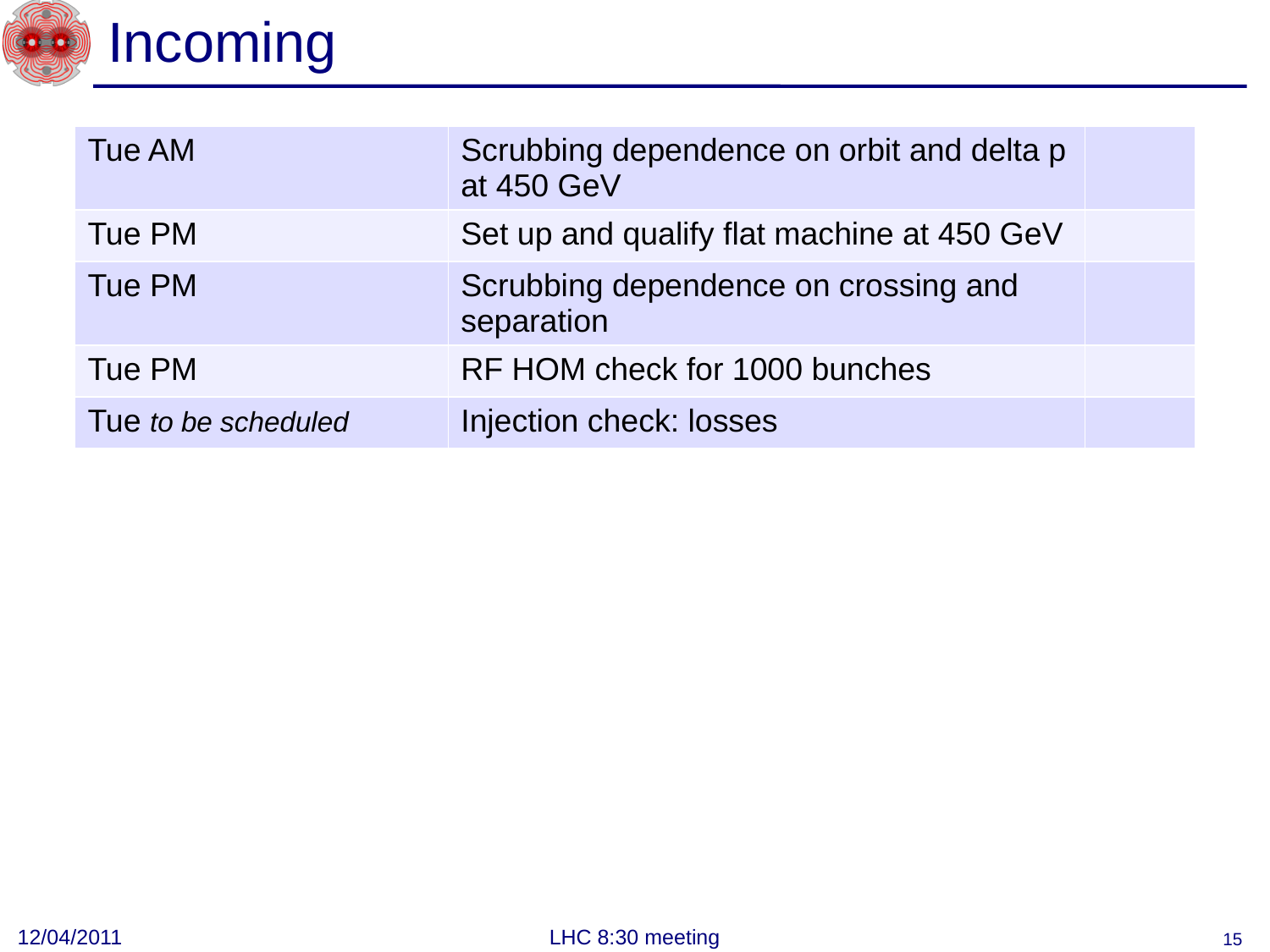

# Incoming
| Tue AM | Scrubbing dependence on orbit and delta p at 450 GeV |  |
| --- | --- | --- |
| Tue PM | Set up and qualify flat machine at 450 GeV |  |
| Tue PM | Scrubbing dependence on crossing and separation |  |
| Tue PM | RF HOM check for 1000 bunches |  |
| Tue to be scheduled | Injection check: losses |  |
12/04/2011
LHC 8:30 meeting
15